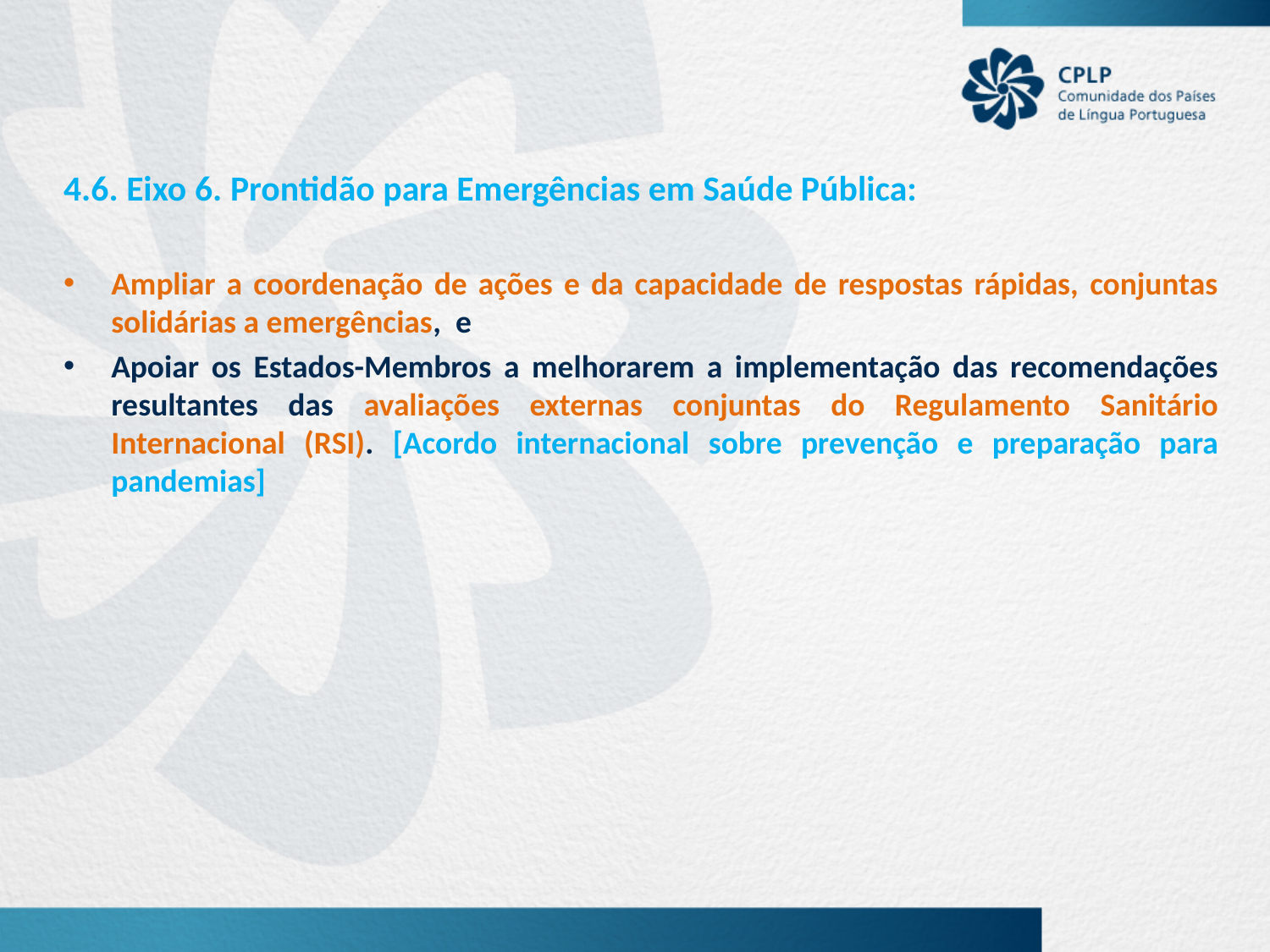

4.6. Eixo 6. Prontidão para Emergências em Saúde Pública:

Ampliar a coordenação de ações e da capacidade de respostas rápidas, conjuntas solidárias a emergências,  e
Apoiar os Estados-Membros a melhorarem a implementação das recomendações resultantes das avaliações externas conjuntas do Regulamento Sanitário Internacional (RSI). [Acordo internacional sobre prevenção e preparação para pandemias]